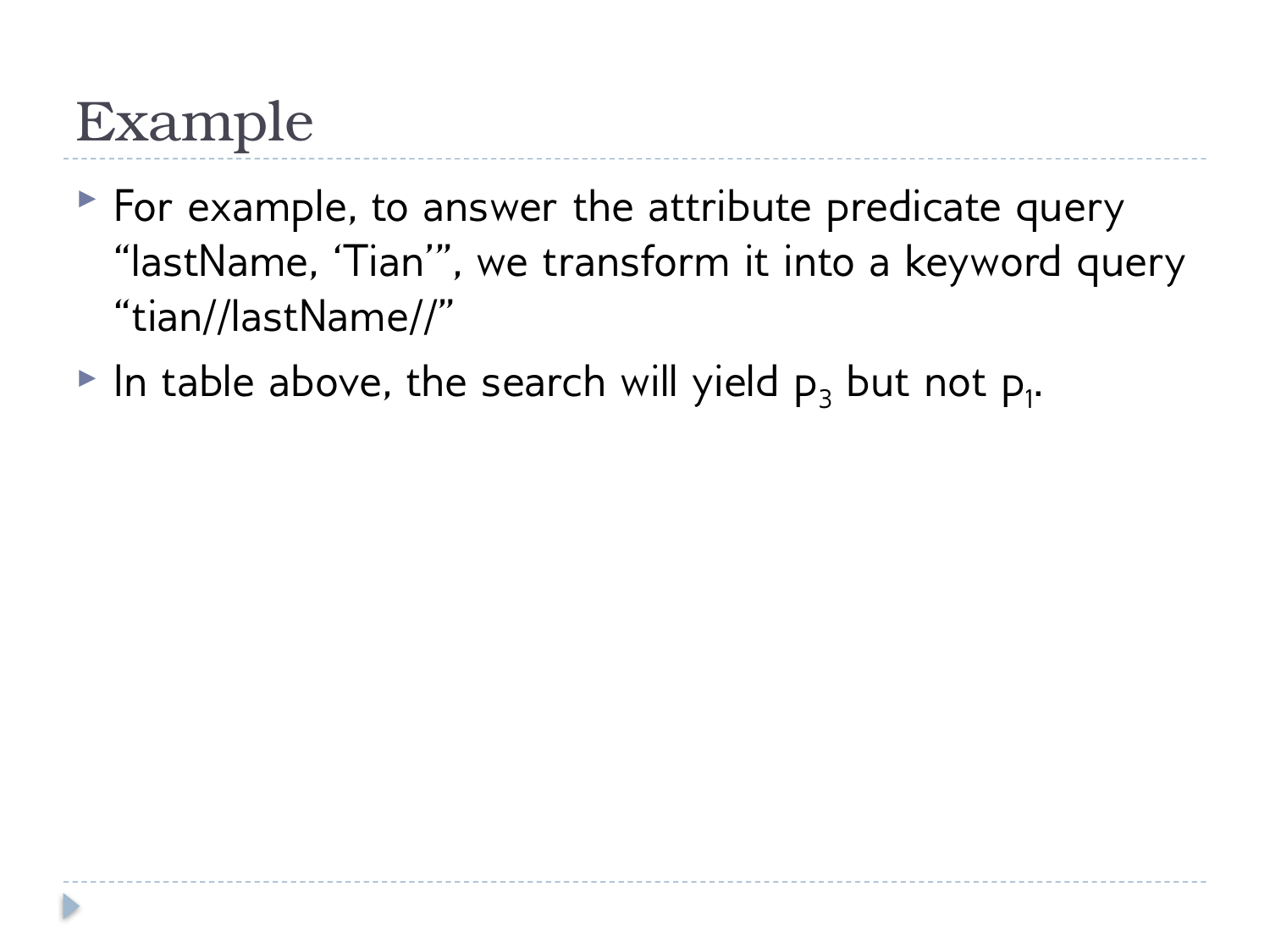

# Example
For example, to answer the attribute predicate query “lastName, ‘Tian’”, we transform it into a keyword query “tian//lastName//”
In table above, the search will yield p3 but not p1.